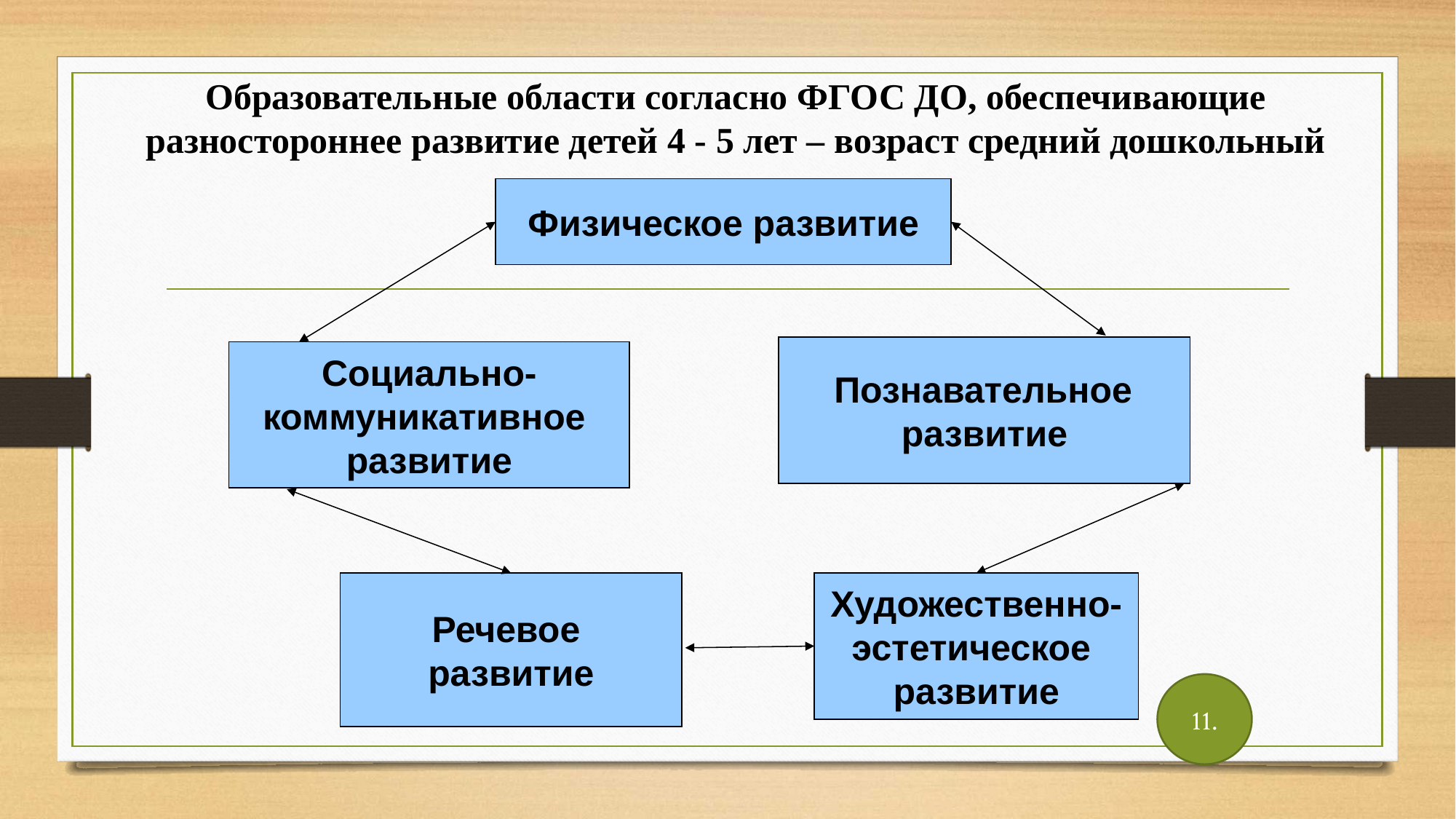

# Образовательные области согласно ФГОС ДО, обеспечивающие разностороннее развитие детей 4 - 5 лет – возраст средний дошкольный
Физическое развитие
 Познавательное
развитие
Социально-
коммуникативное
развитие
Речевое
развитие
Художественно-
эстетическое
развитие
11.